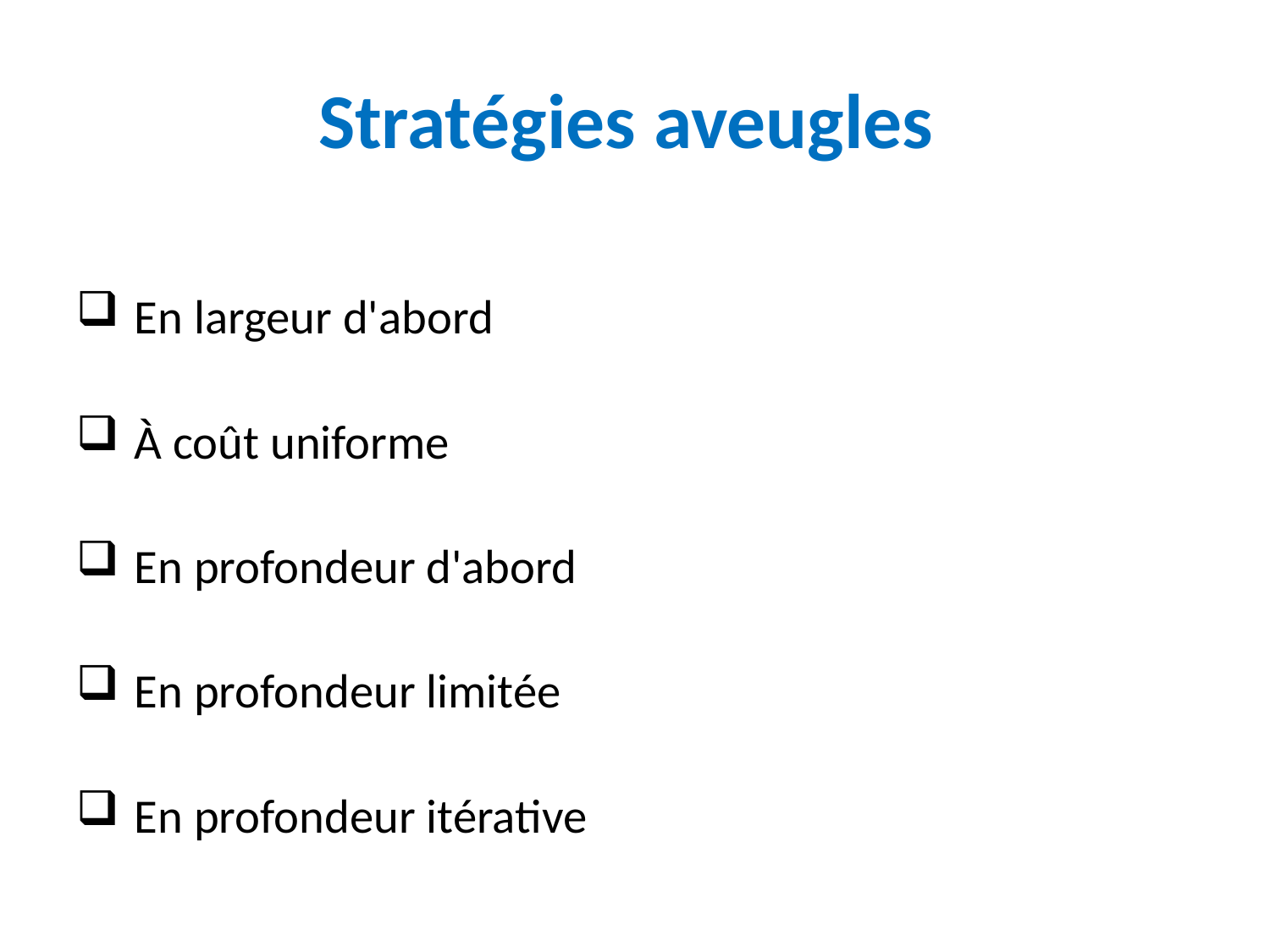

# Stratégies aveugles
 En largeur d'abord
 À coût uniforme
 En profondeur d'abord
 En profondeur limitée
 En profondeur itérative